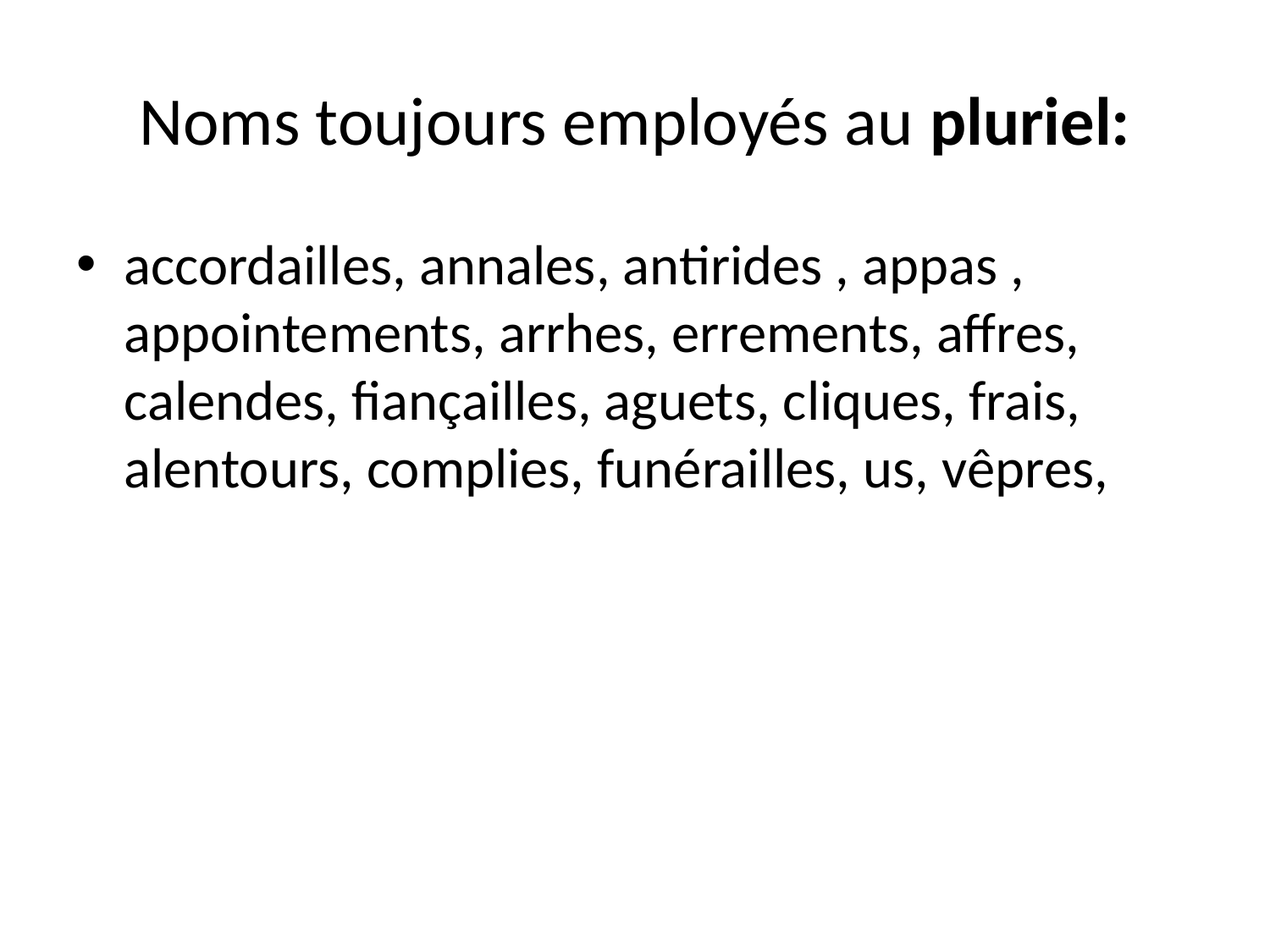

# Noms toujours employés au pluriel:
accordailles, annales, antirides , appas , appointements, arrhes, errements, affres, calendes, fiançailles, aguets, cliques, frais, alentours, complies, funérailles, us, vêpres,